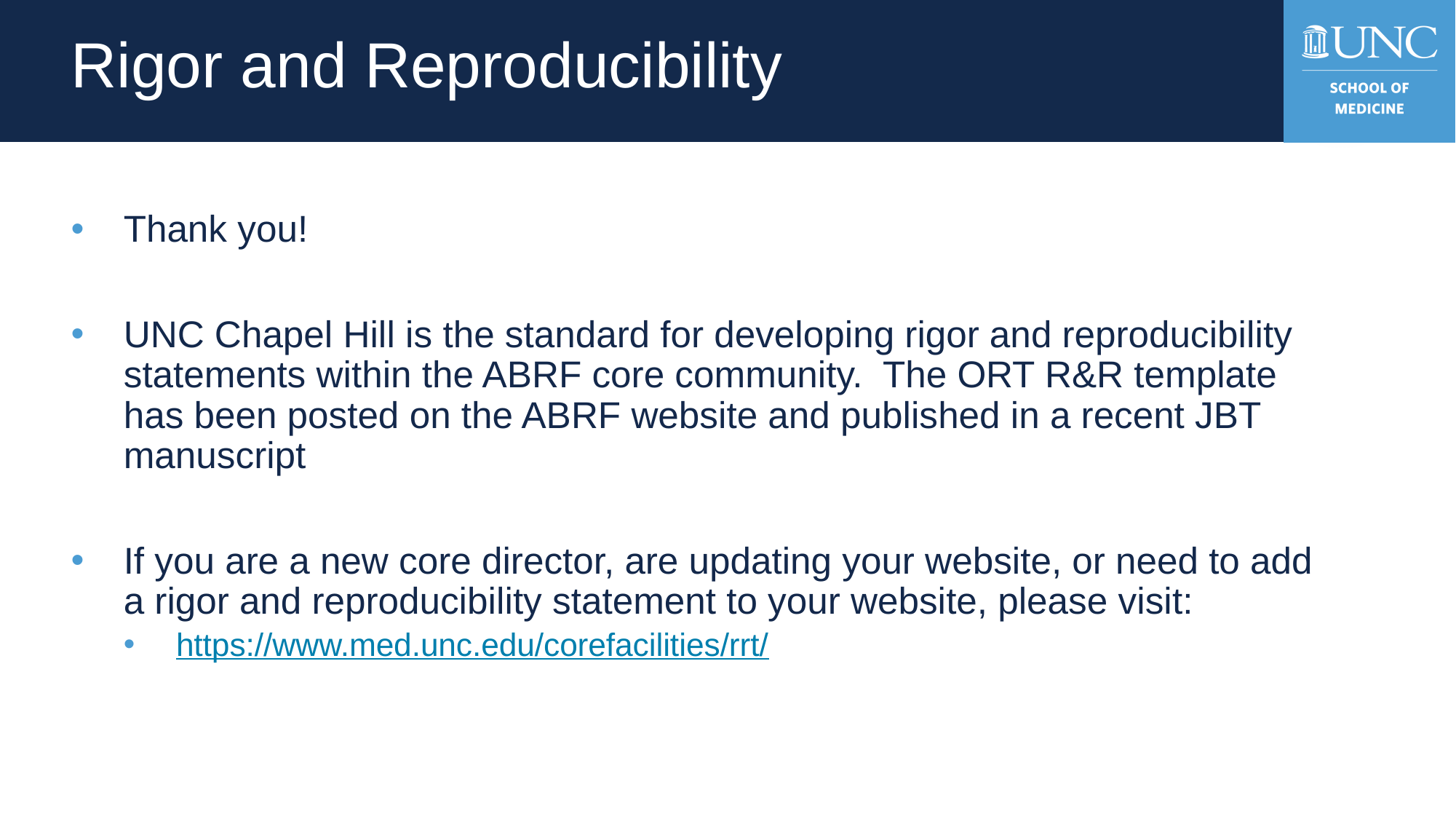

# Rigor and Reproducibility
Thank you!

UNC Chapel Hill is the standard for developing rigor and reproducibility statements within the ABRF core community.  The ORT R&R template has been posted on the ABRF website and published in a recent JBT manuscript

If you are a new core director, are updating your website, or need to add a rigor and reproducibility statement to your website, please visit:
https://www.med.unc.edu/corefacilities/rrt/